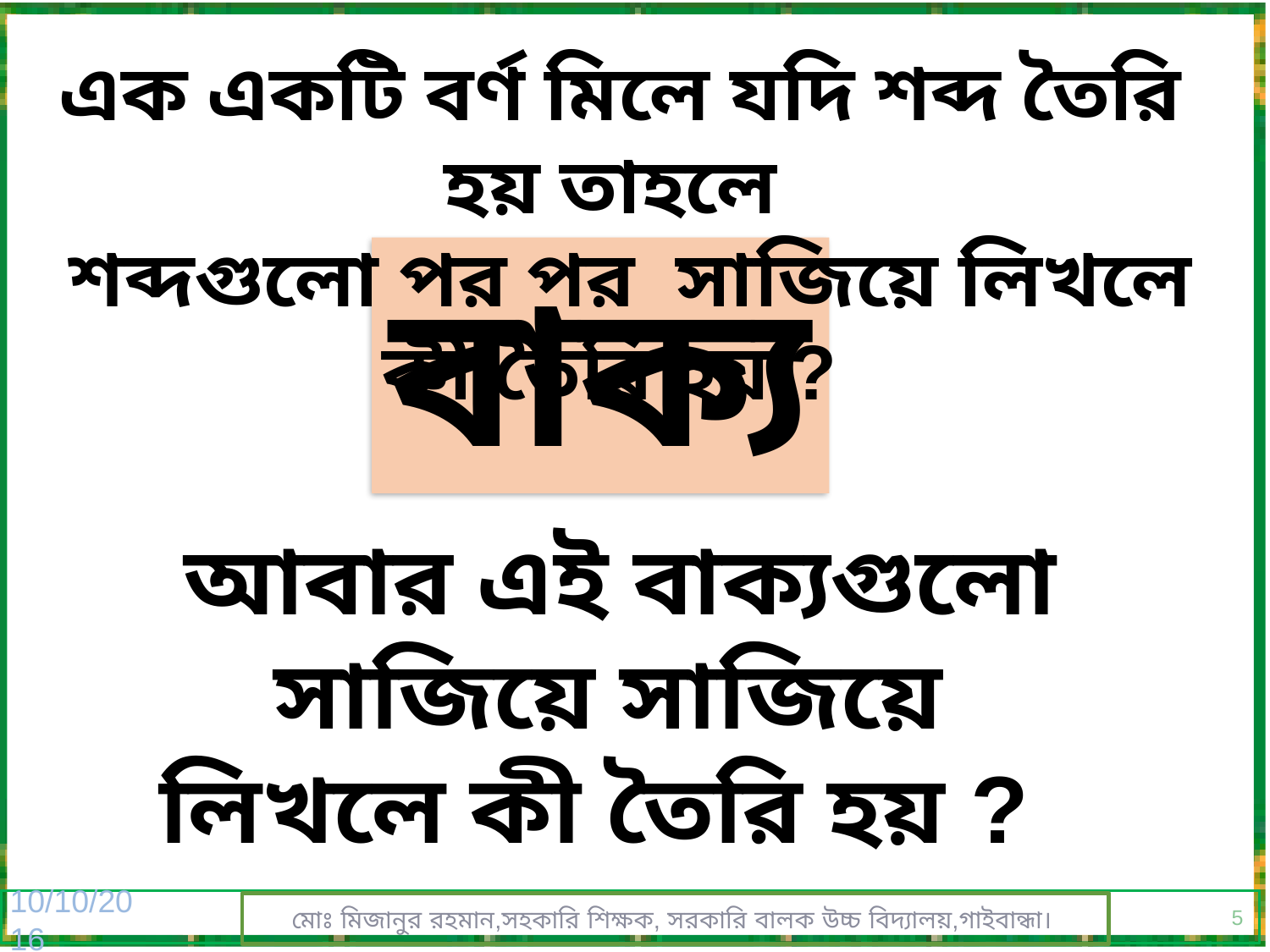

এক একটি বর্ণ মিলে যদি শব্দ তৈরি হয় তাহলে
 শব্দগুলো পর পর  সাজিয়ে লিখলে কী তৈরি হয় ?
বাক্য
আবার এই বাক্যগুলো সাজিয়ে সাজিয়ে
লিখলে কী তৈরি হয় ?
5
10/10/2016
মোঃ মিজানুর রহমান,সহকারি শিক্ষক, সরকারি বালক উচ্চ বিদ্যালয়,গাইবান্ধা।